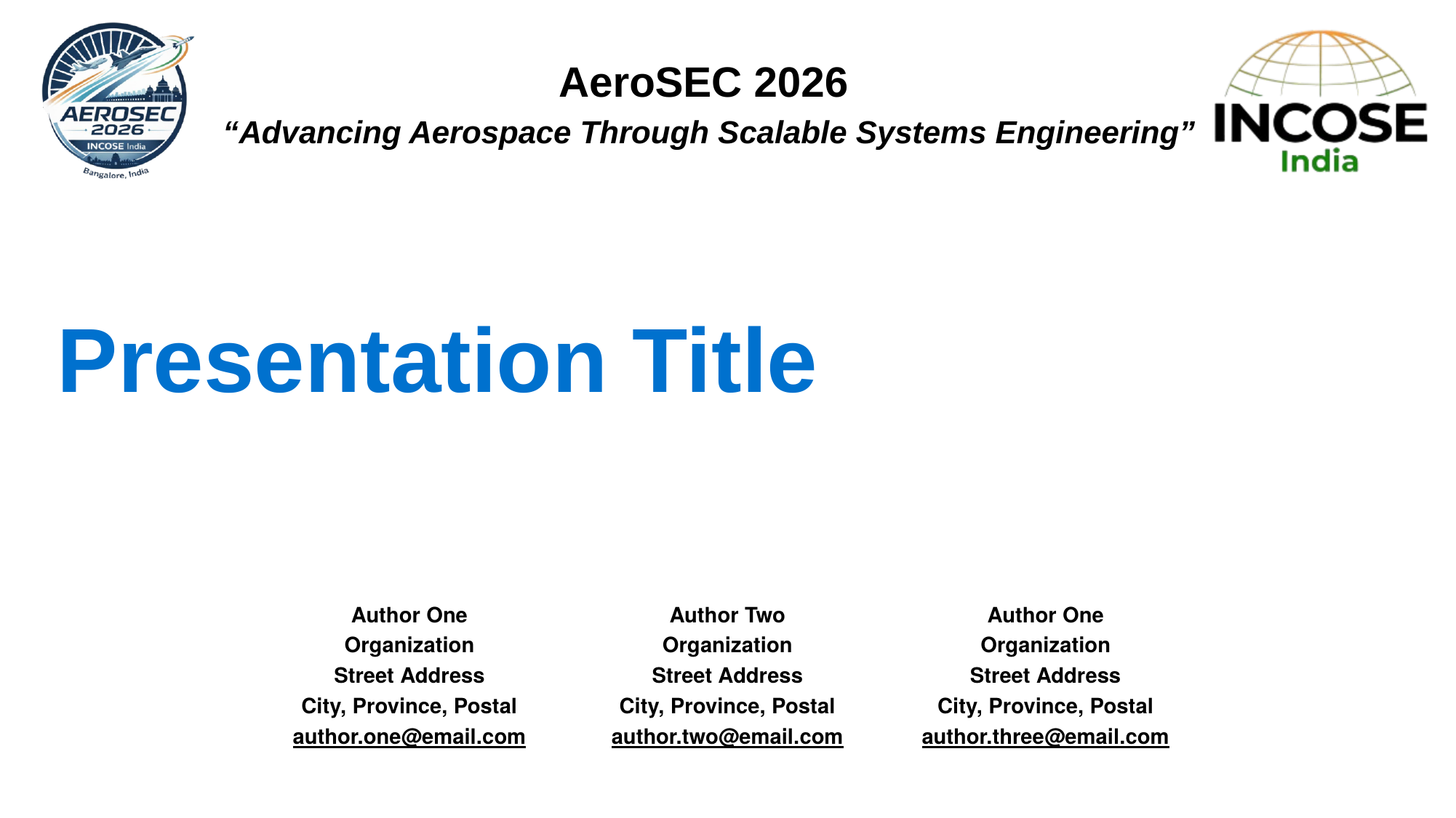

# Presentation Title

| Author One Organization Street Address City, Province, Postal author.one@email.com | Author Two Organization Street Address City, Province, Postal author.two@email.com | Author One Organization Street Address City, Province, Postal author.three@email.com |
| --- | --- | --- |